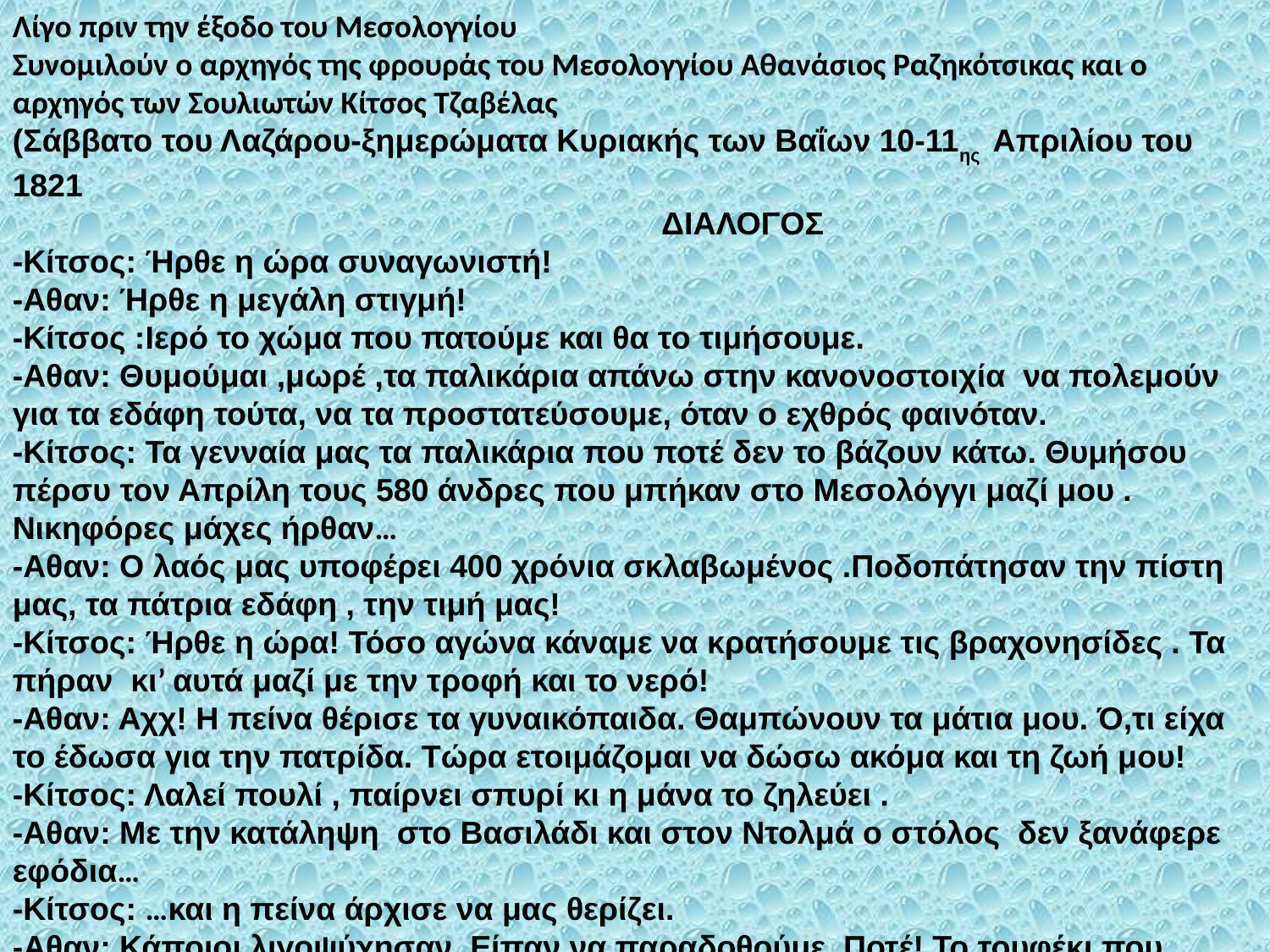

Λίγο πριν την έξοδο του Μεσολογγίου
Συνομιλούν ο αρχηγός της φρουράς του Μεσολογγίου Αθανάσιος Ραζηκότσικας και ο αρχηγός των Σουλιωτών Κίτσος Τζαβέλας
(Σάββατο του Λαζάρου-ξημερώματα Κυριακής των Βαΐων 10-11ης  Απριλίου του 1821
                                                                         ΔΙΑΛΟΓΟΣ
-Κίτσος: Ήρθε η ώρα συναγωνιστή!
-Αθαν: Ήρθε η μεγάλη στιγμή!
-Κίτσος :Ιερό το χώμα που πατούμε και θα το τιμήσουμε.
-Αθαν: Θυμούμαι ,μωρέ ,τα παλικάρια απάνω στην κανονοστοιχία  να πολεμούν για τα εδάφη τούτα, να τα προστατεύσουμε, όταν ο εχθρός φαινόταν.
-Κίτσος: Τα γενναία μας τα παλικάρια που ποτέ δεν το βάζουν κάτω. Θυμήσου  πέρσυ τον Απρίλη τους 580 άνδρες που μπήκαν στο Μεσολόγγι μαζί μου . Νικηφόρες μάχες ήρθαν…
-Αθαν: Ο λαός μας υποφέρει 400 χρόνια σκλαβωμένος .Ποδοπάτησαν την πίστη μας, τα πάτρια εδάφη , την τιμή μας!
-Κίτσος: Ήρθε η ώρα! Τόσο αγώνα κάναμε να κρατήσουμε τις βραχονησίδες . Τα πήραν  κι’ αυτά μαζί με την τροφή και το νερό!
-Αθαν: Αχχ! Η πείνα θέρισε τα γυναικόπαιδα. Θαμπώνουν τα μάτια μου. Ό,τι είχα το έδωσα για την πατρίδα. Τώρα ετοιμάζομαι να δώσω ακόμα και τη ζωή μου!
-Κίτσος: Λαλεί πουλί , παίρνει σπυρί κι η μάνα το ζηλεύει .
-Αθαν: Με την κατάληψη  στο Βασιλάδι και στον Ντολμά ο στόλος  δεν ξανάφερε εφόδια…
-Κίτσος: …και η πείνα άρχισε να μας θερίζει.
-Αθαν: Κάποιοι λιγοψύχησαν. Είπαν να παραδοθούμε. Ποτέ! Το τουφέκι που κρατώ χαραγμένη έχει την επανάσταση απάνω του και θα το κρατώ μέχρι η ψυχή μου να αφήσει το σώμα ετούτο. Πατρίδα και Θρησκεία κυριαρχούν στον νου μου!